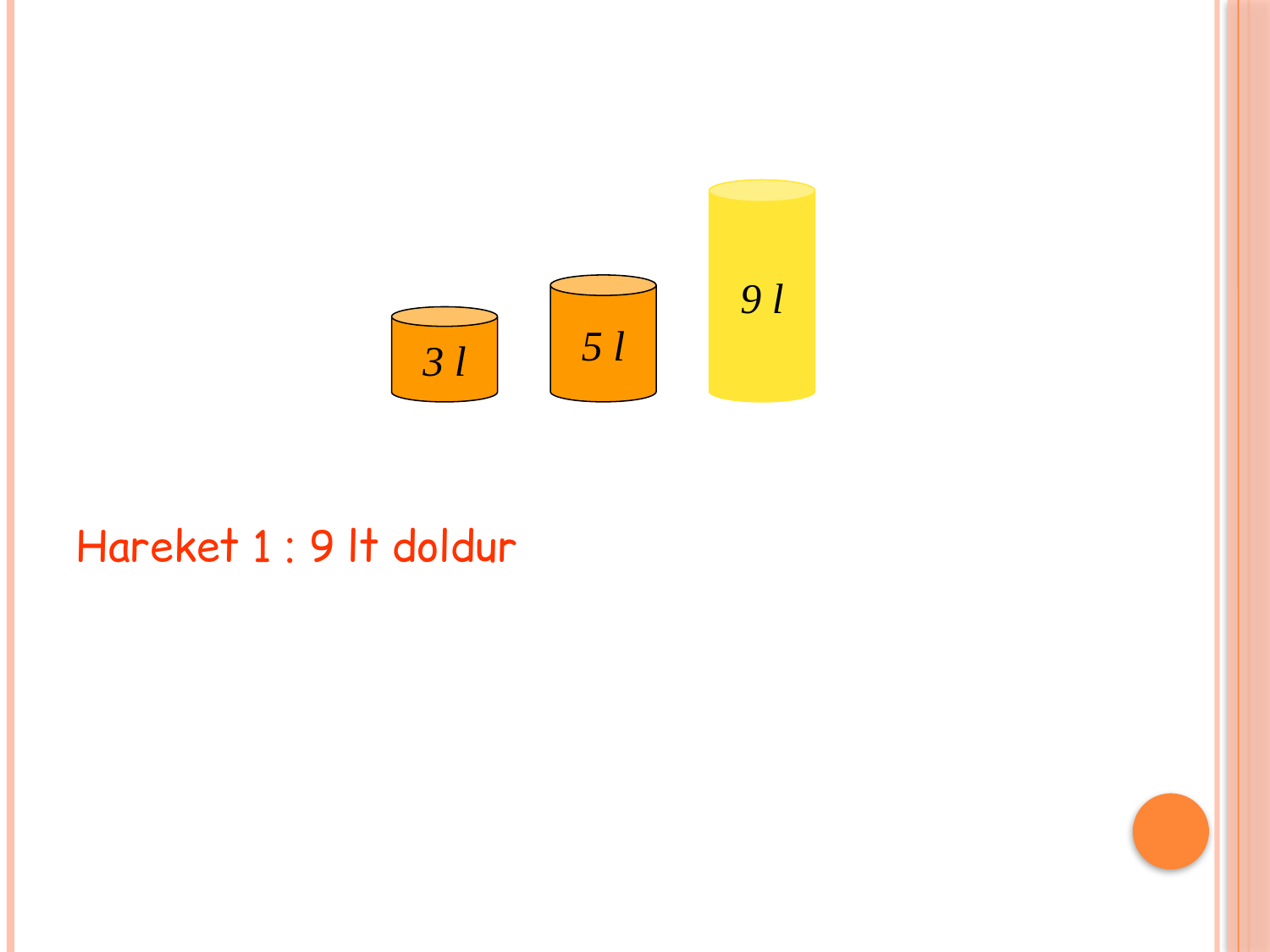

9 l
5 l
3 l
Hareket 1 : 9 lt doldur